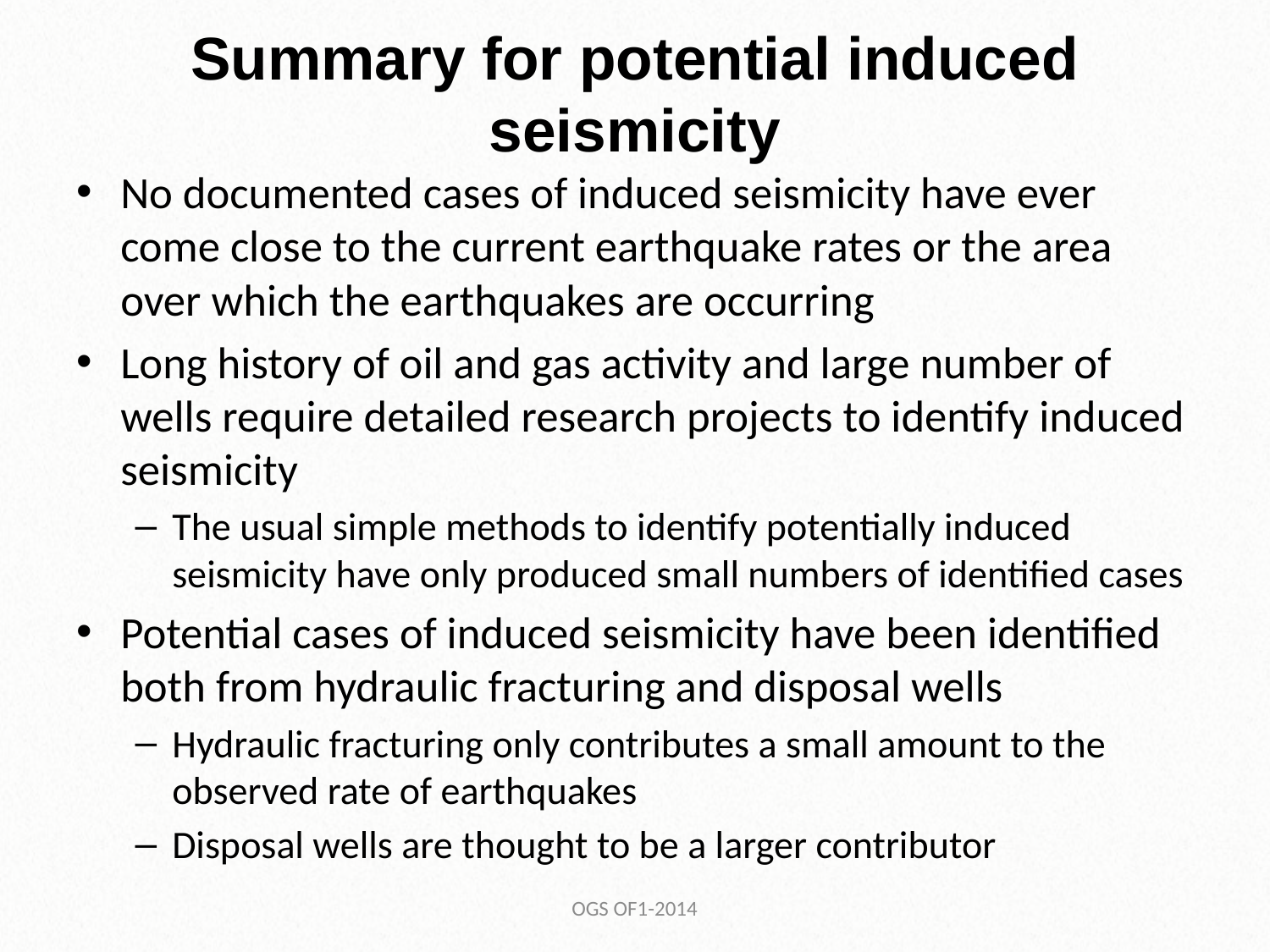

# Summary for potential induced seismicity
No documented cases of induced seismicity have ever come close to the current earthquake rates or the area over which the earthquakes are occurring
Long history of oil and gas activity and large number of wells require detailed research projects to identify induced seismicity
The usual simple methods to identify potentially induced seismicity have only produced small numbers of identified cases
Potential cases of induced seismicity have been identified both from hydraulic fracturing and disposal wells
Hydraulic fracturing only contributes a small amount to the observed rate of earthquakes
Disposal wells are thought to be a larger contributor
OGS OF1-2014